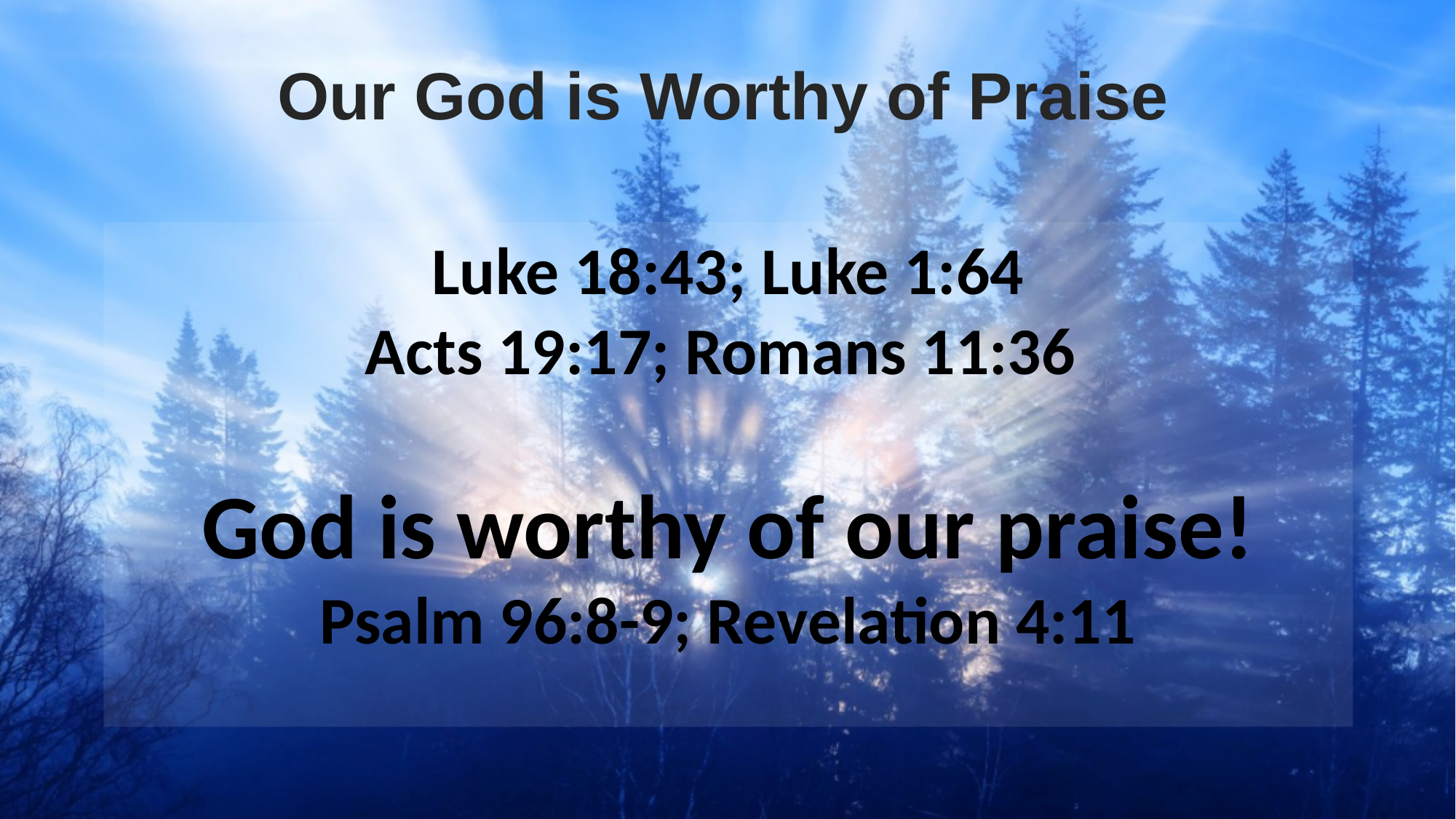

# Our God is Worthy of Praise
Luke 18:43; Luke 1:64
Acts 19:17; Romans 11:36

God is worthy of our praise!
Psalm 96:8-9; Revelation 4:11